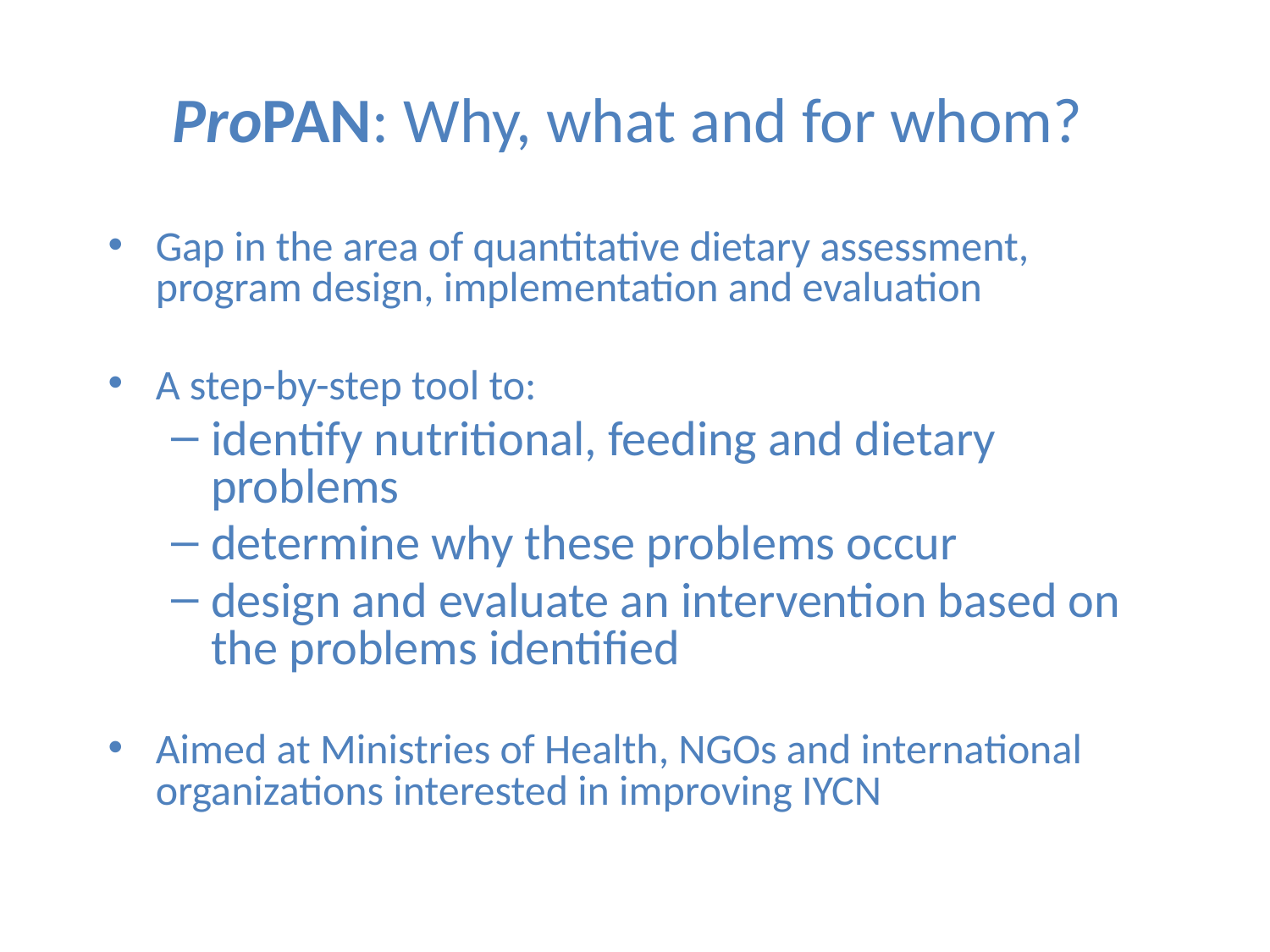

# ProPAN: Why, what and for whom?
Gap in the area of quantitative dietary assessment, program design, implementation and evaluation

A step-by-step tool to:
identify nutritional, feeding and dietary problems
determine why these problems occur
design and evaluate an intervention based on the problems identified

Aimed at Ministries of Health, NGOs and international organizations interested in improving IYCN